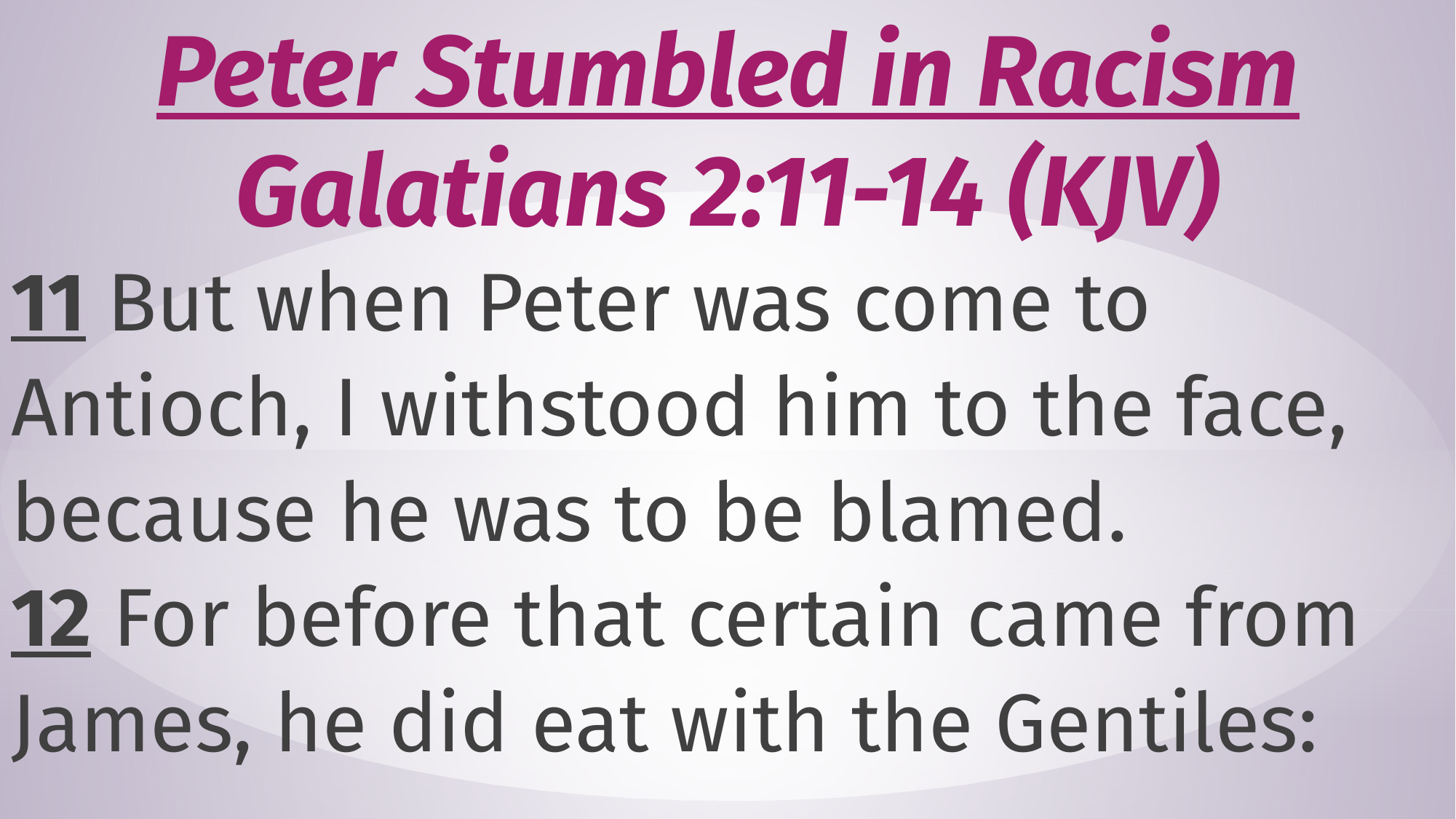

# Peter Stumbled in Racism Galatians 2:11-14 (KJV)
11 But when Peter was come to Antioch, I withstood him to the face, because he was to be blamed.
12 For before that certain came from James, he did eat with the Gentiles: